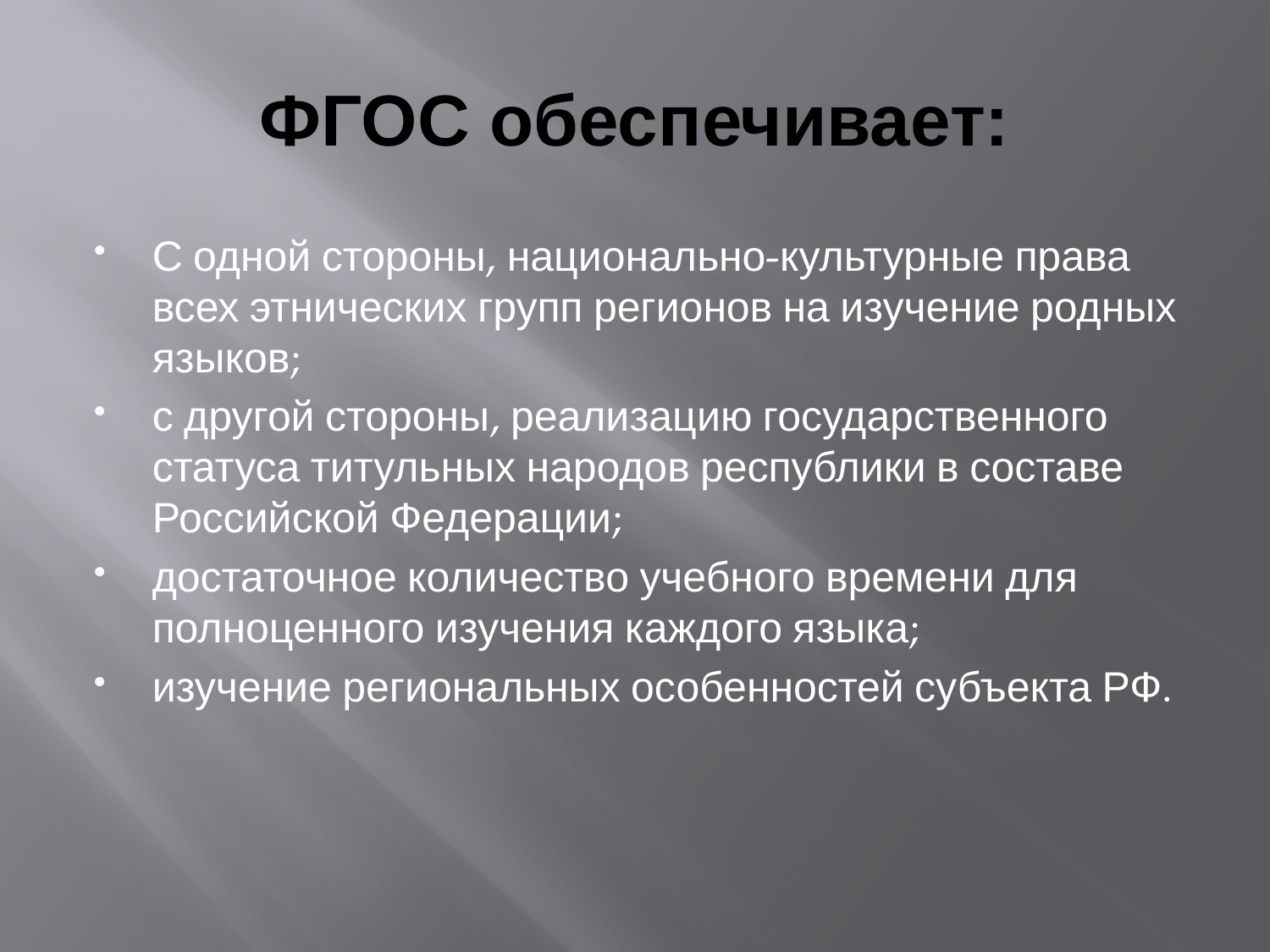

# ФГОС обеспечивает:
С одной стороны, национально-культурные права всех этнических групп регионов на изучение родных языков;
с другой стороны, реализацию государственного статуса титульных народов республики в составе Российской Федерации;
достаточное количество учебного времени для полноценного изучения каждого языка;
изучение региональных особенностей субъекта РФ.